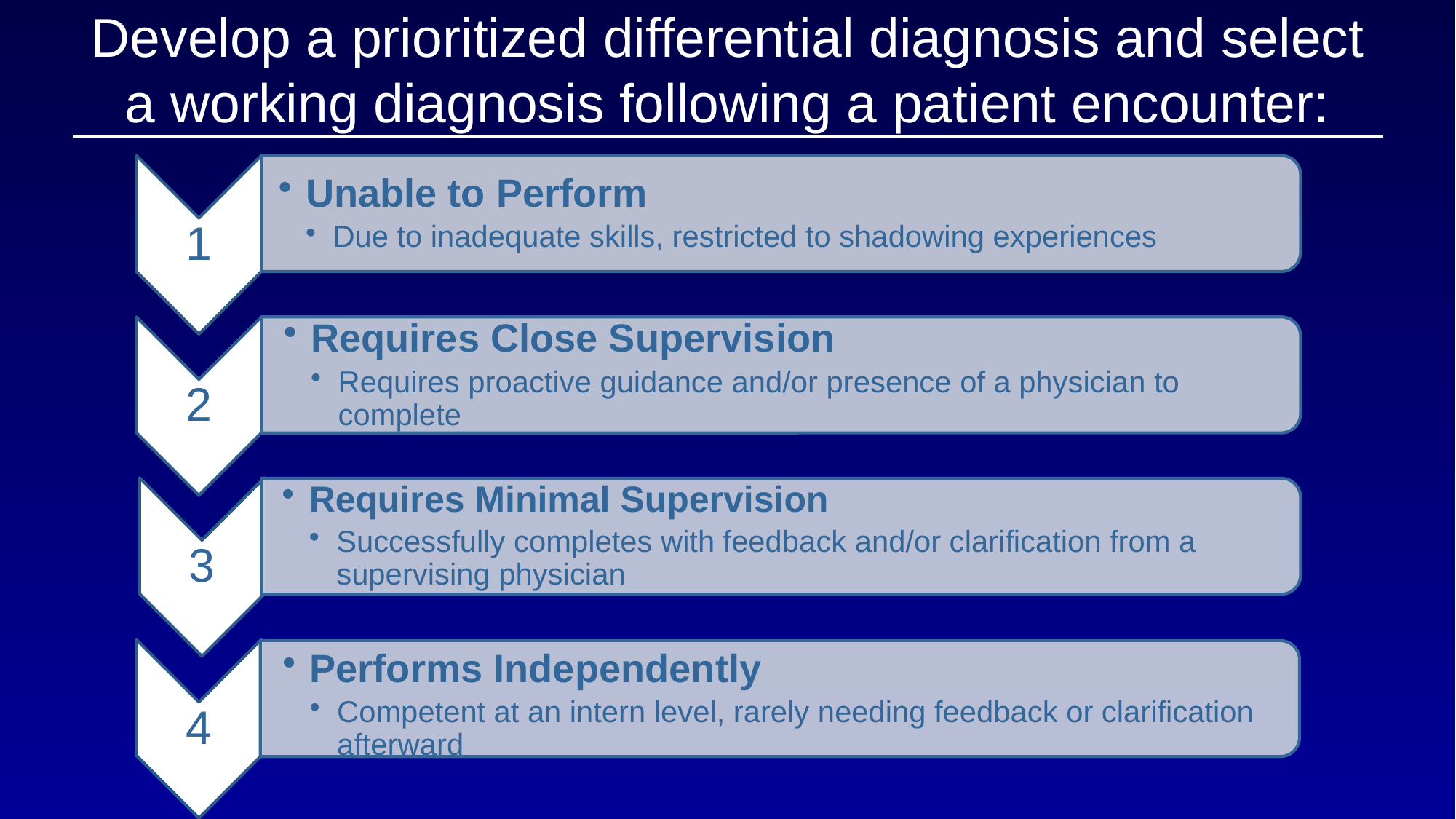

# Develop a prioritized differential diagnosis and select a working diagnosis following a patient encounter:
1
Unable to Perform
Due to inadequate skills, restricted to shadowing experiences
2
Requires Close Supervision
Requires proactive guidance and/or presence of a physician to complete
3
Requires Minimal Supervision
Successfully completes with feedback and/or clarification from a supervising physician
4
Performs Independently
Competent at an intern level, rarely needing feedback or clarification afterward